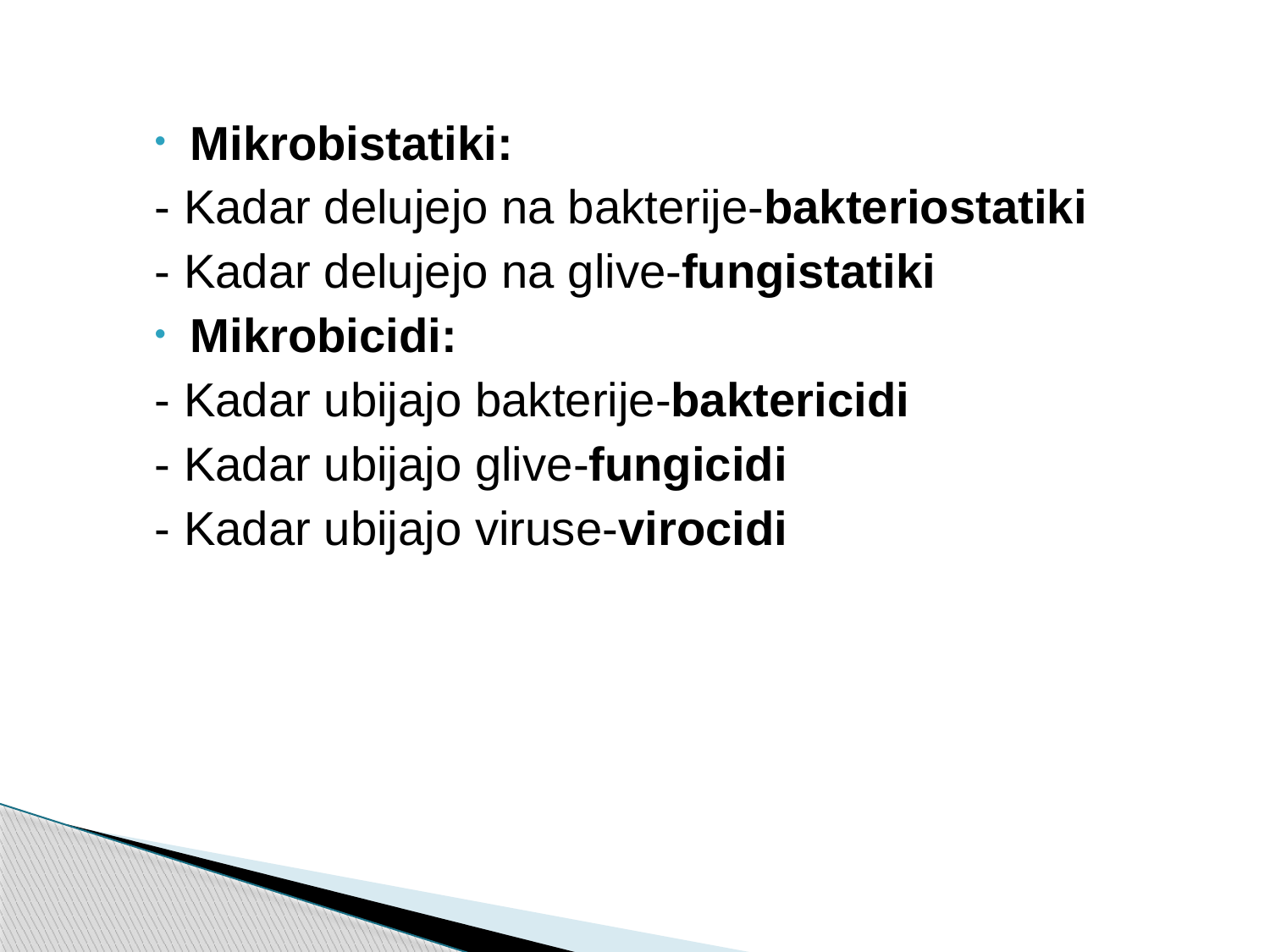

Mikrobistatiki:
- Kadar delujejo na bakterije-bakteriostatiki
- Kadar delujejo na glive-fungistatiki
Mikrobicidi:
- Kadar ubijajo bakterije-baktericidi
- Kadar ubijajo glive-fungicidi
- Kadar ubijajo viruse-virocidi